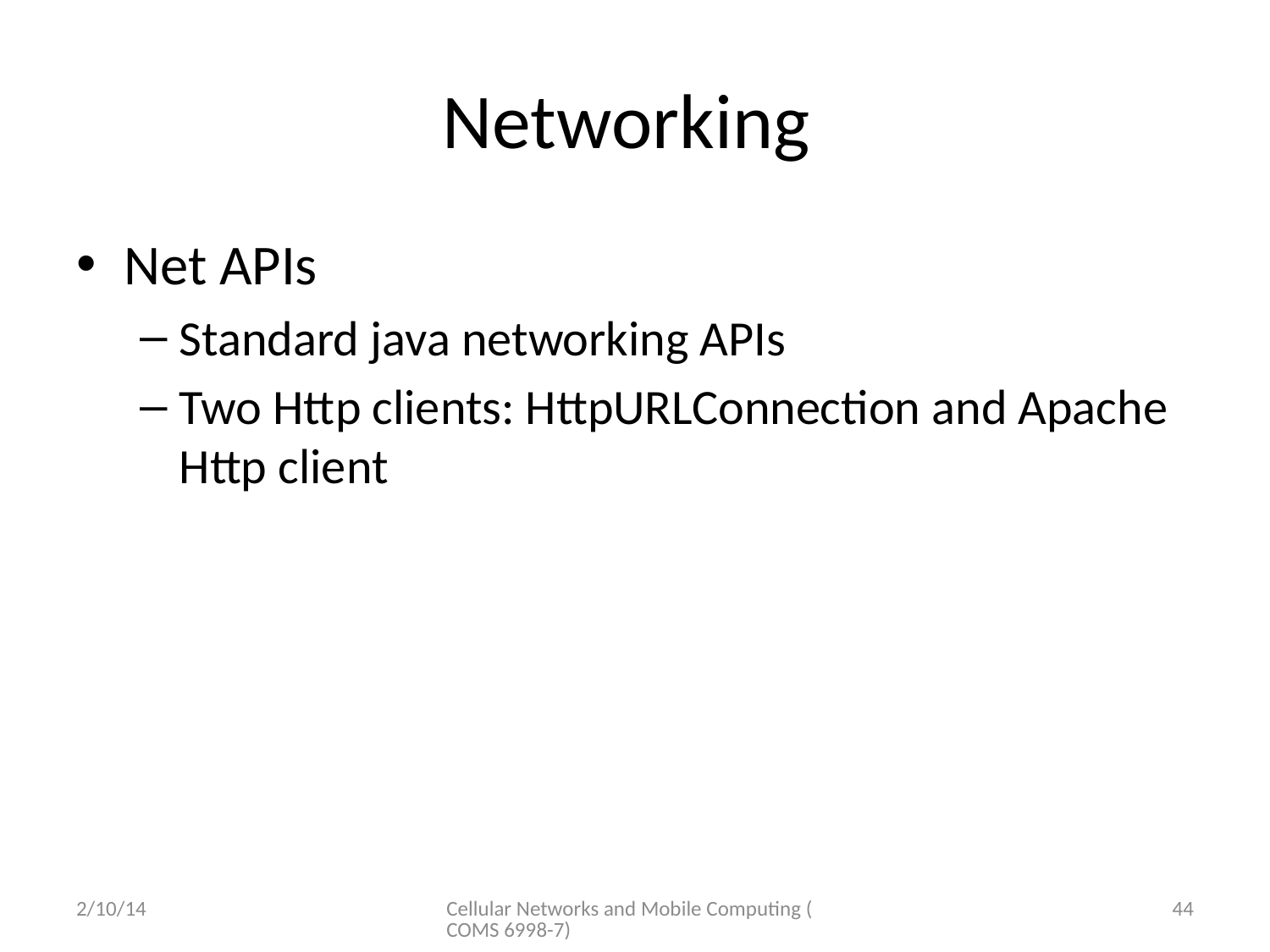

# Networking
Net APIs
Standard java networking APIs
Two Http clients: HttpURLConnection and Apache Http client
2/10/14
Cellular Networks and Mobile Computing (COMS 6998-7)
44